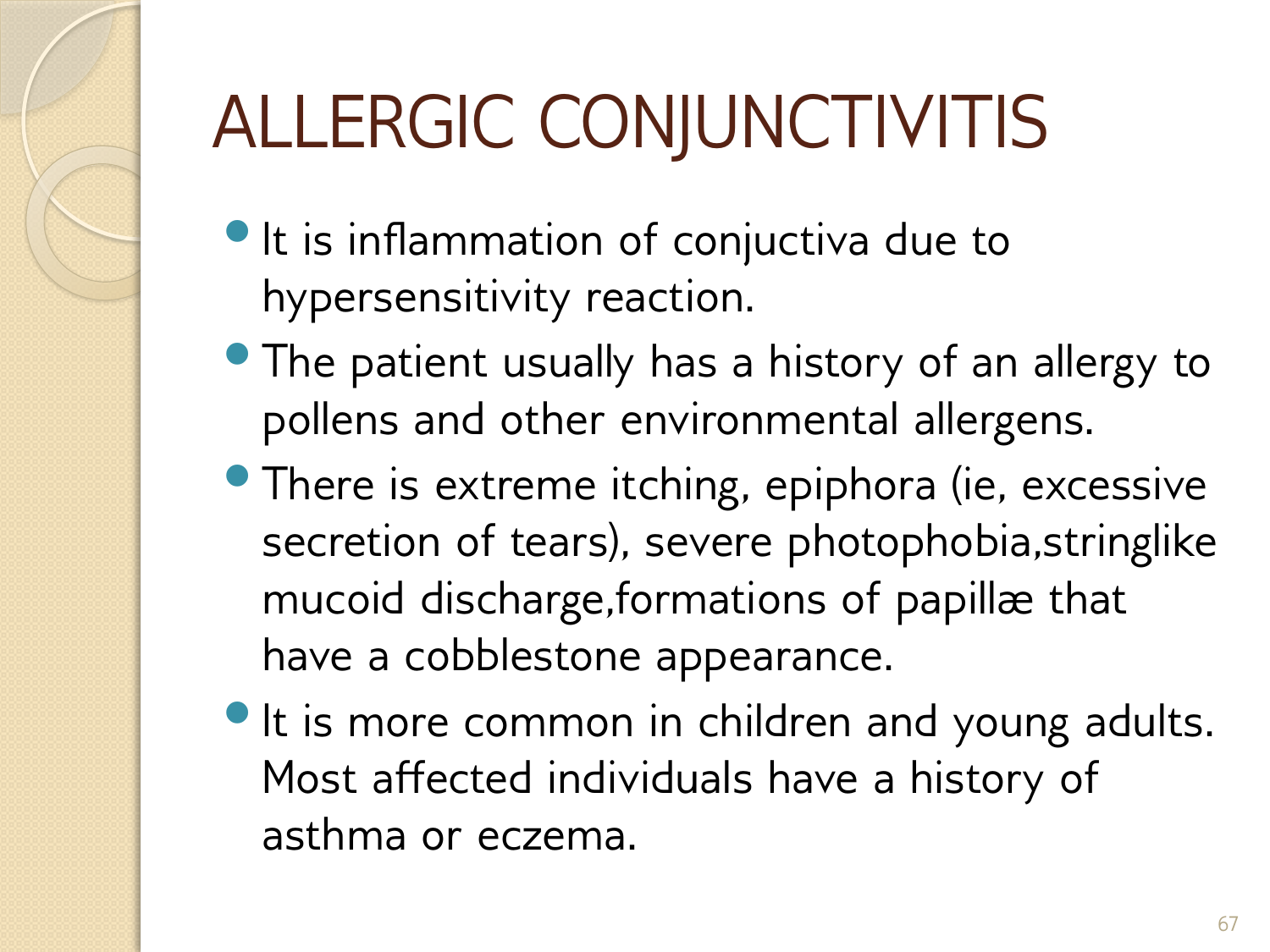

# ALLERGIC CONJUNCTIVITIS
It is inflammation of conjuctiva due to hypersensitivity reaction.
The patient usually has a history of an allergy to pollens and other environmental allergens.
There is extreme itching, epiphora (ie, excessive secretion of tears), severe photophobia,stringlike mucoid discharge,formations of papillae that have a cobblestone appearance.
It is more common in children and young adults. Most affected individuals have a history of asthma or eczema.
67